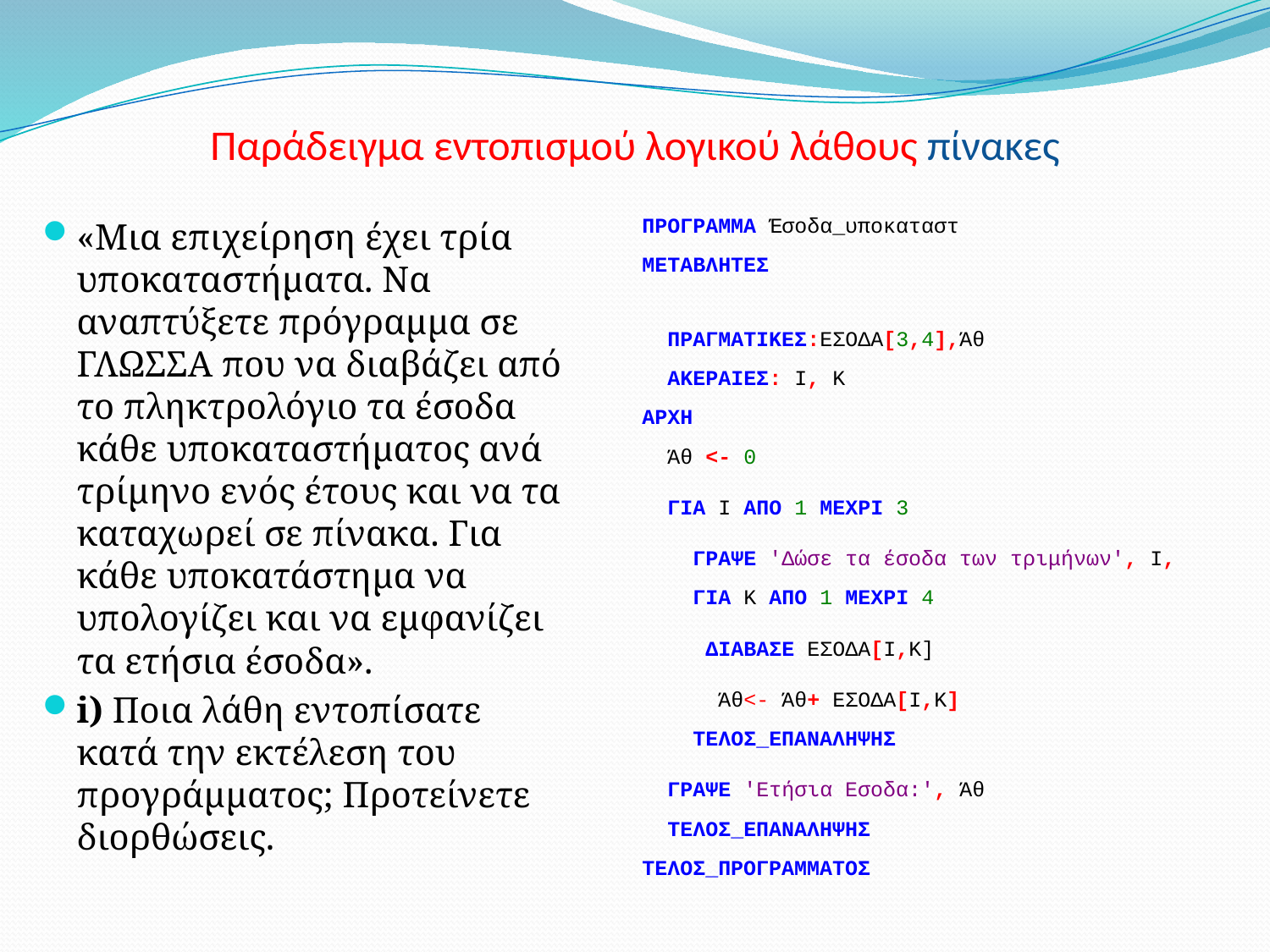

# Παράδειγμα εντοπισμού λογικού λάθους πίνακες
|  | ΠΡΟΓΡΑΜΜΑ Έσοδα\_υποκαταστ |  |  |  |  |  |  |  |  |
| --- | --- | --- | --- | --- | --- | --- | --- | --- | --- |
|  | ΜΕΤΑΒΛΗΤΕΣ |  |  |  |  |  |  |  |  |
|  | ΠΡΑΓΜΑΤΙΚΕΣ:ΕΣΟΔΑ[3,4],Άθ |  |  |  |  |  |  |  |  |
|  | ΑΚΕΡΑΙΕΣ: Ι, Κ |  |  |  |  |  |  |  |  |
|  | ΑΡΧΗ |  |  |  |  |  |  |  |  |
|  | Άθ <- 0 |  |  |  |  |  |  |  |  |
|  | ΓΙΑ Ι ΑΠΟ 1 ΜΕΧΡΙ 3 |  |  |  |  |  |  |  |  |
|  | ΓΡΑΨΕ 'Δώσε τα έσοδα των τριμήνων', Ι, |  |  |  |  |  |  |  |  |
|  | ΓΙΑ Κ ΑΠΟ 1 ΜΕΧΡΙ 4 |  |  |  |  |  |  |  |  |
|  | ΔΙΑΒΑΣΕ ΕΣΟΔΑ[Ι,Κ] |  |  |  |  |  |  |  |  |
|  | Άθ<- Άθ+ ΕΣΟΔΑ[Ι,Κ] |  |  |  |  |  |  |  |  |
|  | ΤΕΛΟΣ\_ΕΠΑΝΑΛΗΨΗΣ |  |  |  |  |  |  |  |  |
|  | ΓΡΑΨΕ 'Ετήσια Εσοδα:', Άθ |  |  |  |  |  |  |  |  |
|  | ΤΕΛΟΣ\_ΕΠΑΝΑΛΗΨΗΣ |  |  |  |  |  |  |  |  |
|  | ΤΕΛΟΣ\_ΠΡΟΓΡΑΜΜΑΤΟΣ |  |  |  |  |  |  |  |  |
«Μια επιχείρηση έχει τρία υποκαταστήματα. Να αναπτύξετε πρόγραμμα σε ΓΛΩΣΣΑ που να διαβάζει από το πληκτρολόγιο τα έσοδα κάθε υποκαταστήματος ανά τρίμηνο ενός έτους και να τα καταχωρεί σε πίνακα. Για κάθε υποκατάστημα να υπολογίζει και να εμφανίζει τα ετήσια έσοδα».
i) Ποια λάθη εντοπίσατε κατά την εκτέλεση του προγράμματος; Προτείνετε διορθώσεις.